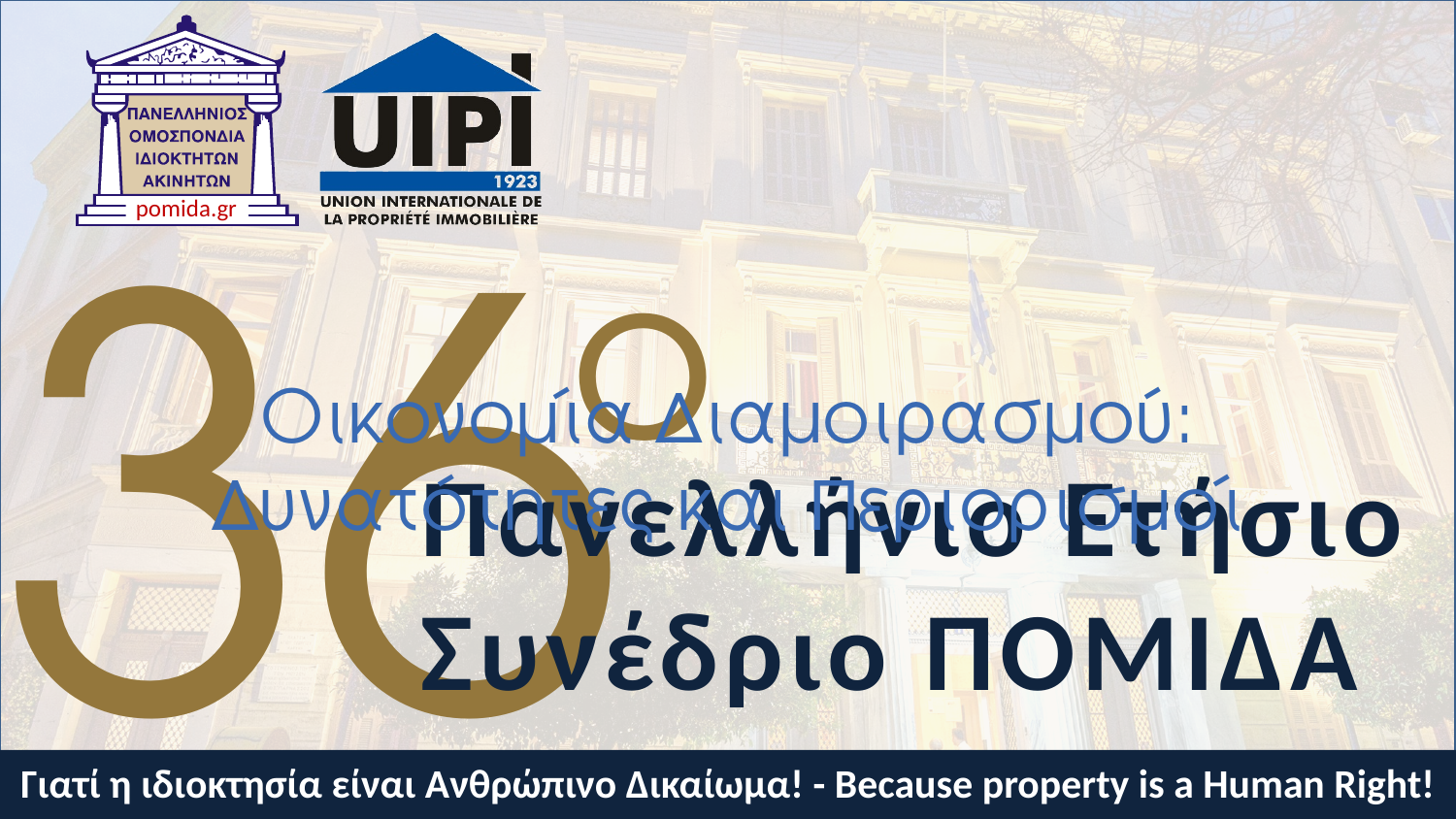

36
Πανελλήνιο Ετήσιο Συνέδριο ΠΟΜΙΔΑ
o
Οικονομία Διαμοιρασμού:
Δυνατότητες και Περιορισμοί